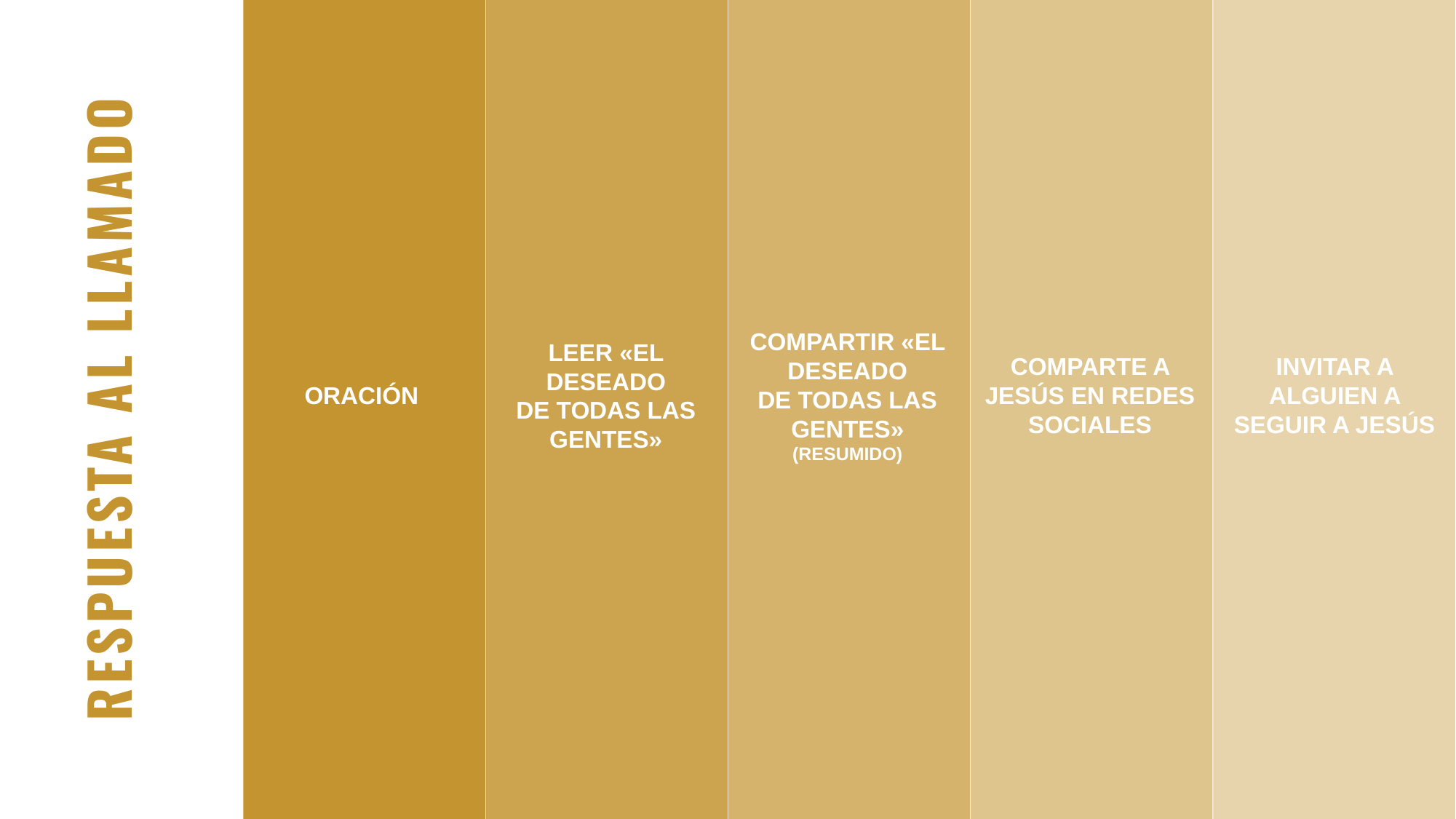

COMPARTIR «EL DESEADO
DE TODAS LAS GENTES» (RESUMIDO)
LEER «EL DESEADO
DE TODAS LAS GENTES»
COMPARTE A JESÚS EN REDES SOCIALES
INVITAR A ALGUIEN A SEGUIR A JESÚS
RESPUESTA AL LLAMADO
ORACIÓN